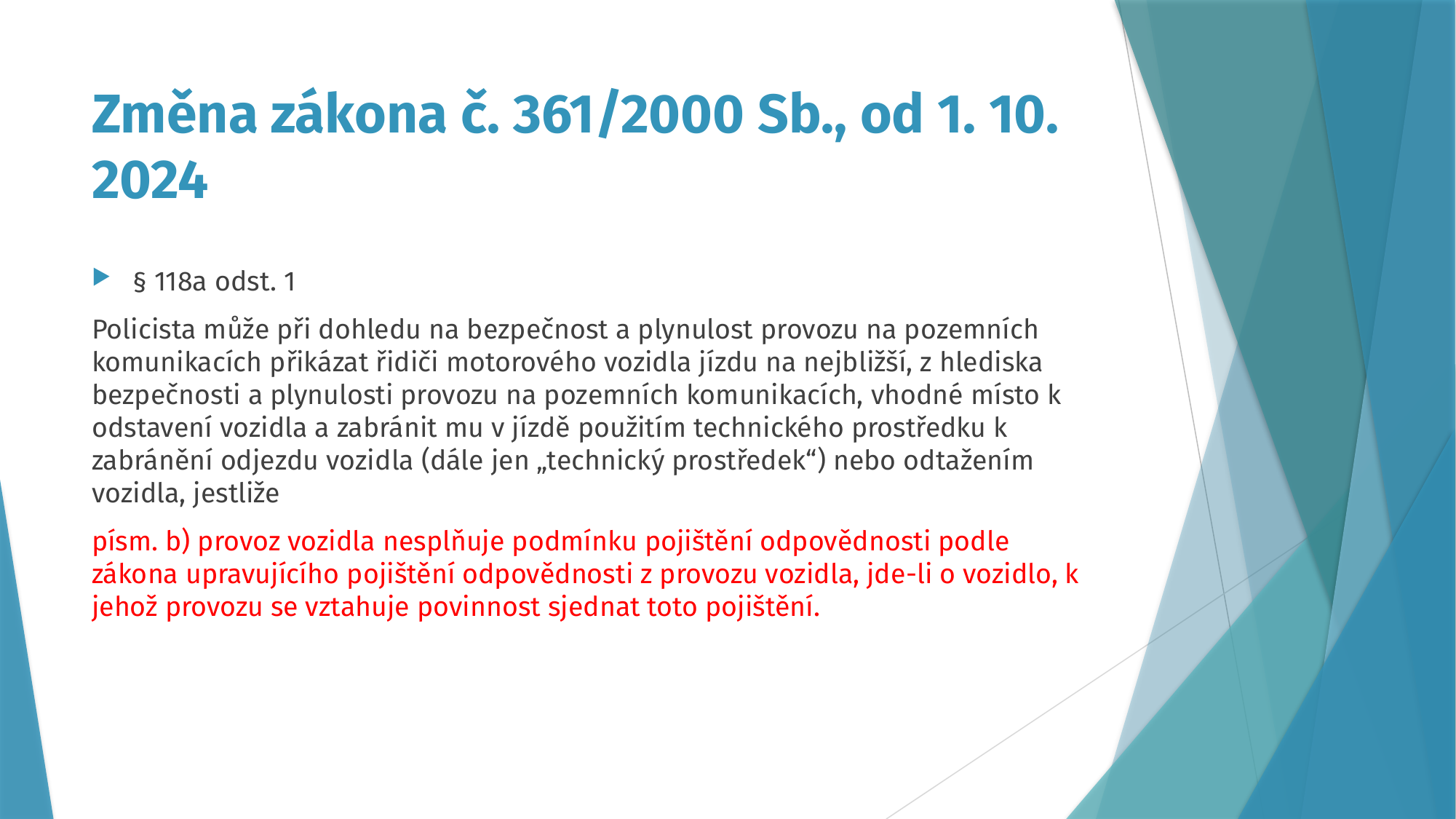

# Změna zákona č. 361/2000 Sb., od 1. 10. 2024
§ 118a odst. 1
Policista může při dohledu na bezpečnost a plynulost provozu na pozemních komunikacích přikázat řidiči motorového vozidla jízdu na nejbližší, z hlediska bezpečnosti a plynulosti provozu na pozemních komunikacích, vhodné místo k odstavení vozidla a zabránit mu v jízdě použitím technického prostředku k zabránění odjezdu vozidla (dále jen „technický prostředek“) nebo odtažením vozidla, jestliže
písm. b) provoz vozidla nesplňuje podmínku pojištění odpovědnosti podle zákona upravujícího pojištění odpovědnosti z provozu vozidla, jde-li o vozidlo, k jehož provozu se vztahuje povinnost sjednat toto pojištění.